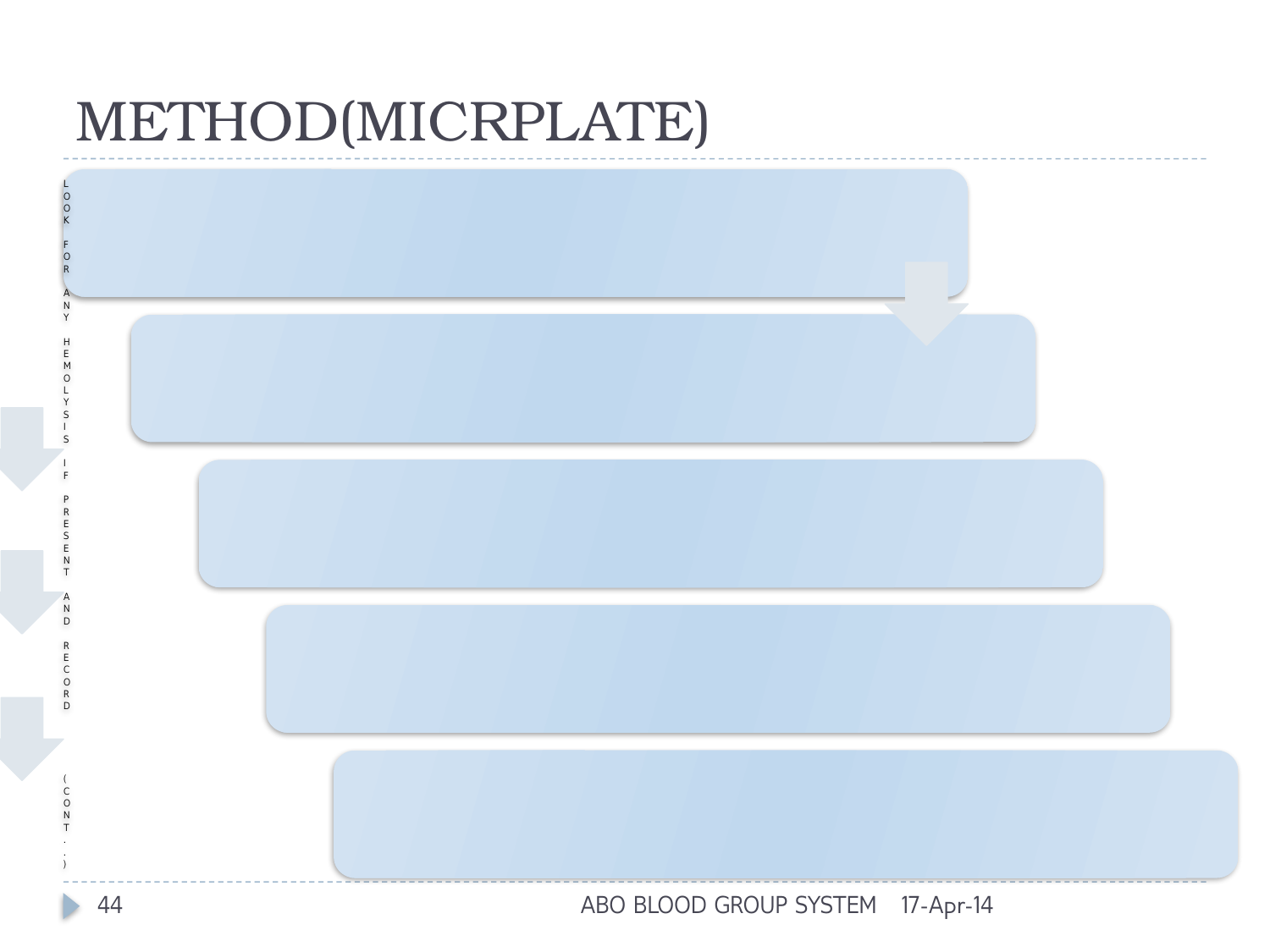

# METHOD(MICRPLATE)
LOOK FOR ANY HEMOLYSIS IF PRESENT AND RECORD					(CONT..)
44
ABO BLOOD GROUP SYSTEM
17-Apr-14